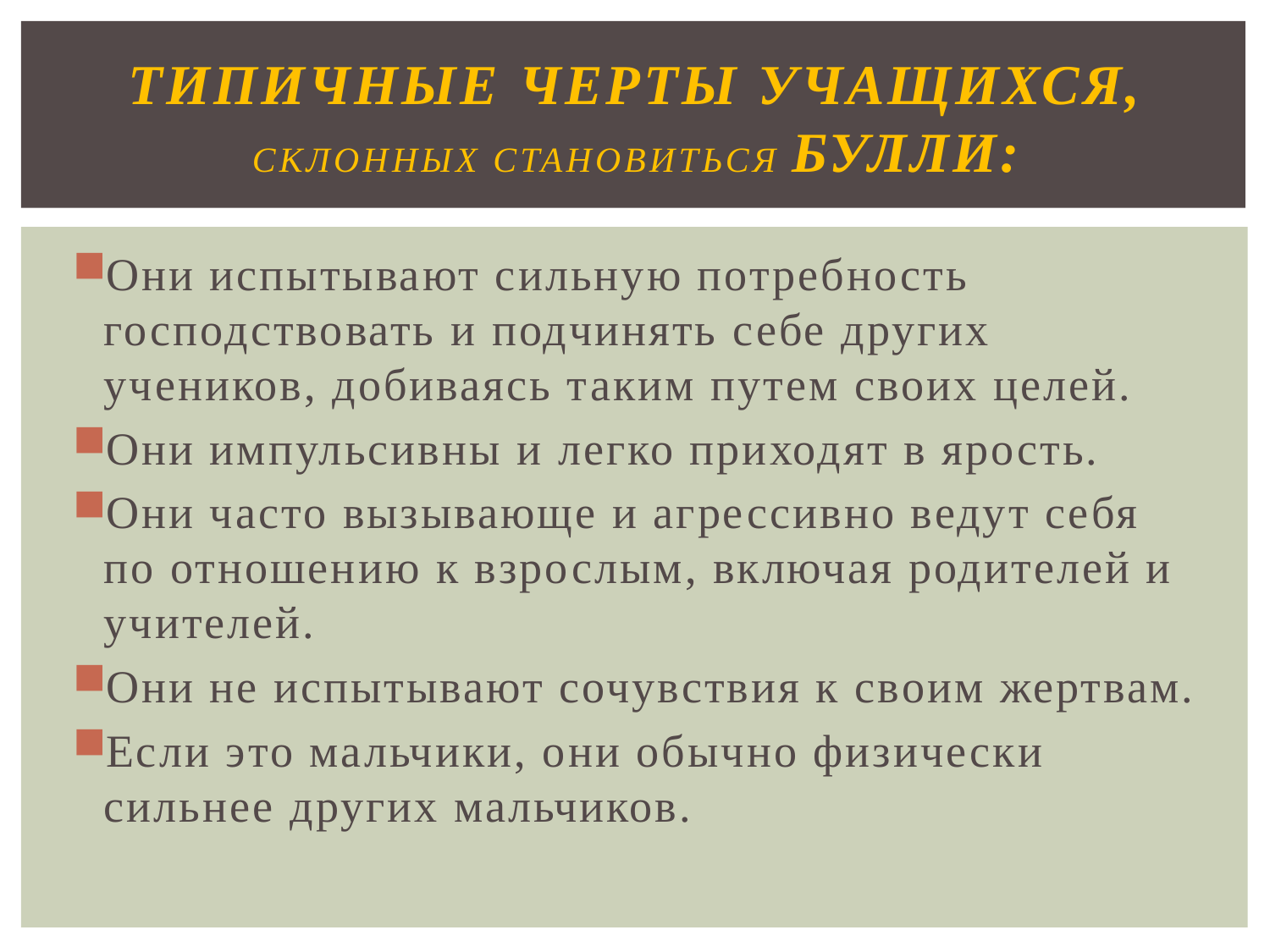

# Типичные черты учащихся, склонных становиться булли:
Они испытывают сильную потребность господствовать и подчинять себе других учеников, добиваясь таким путем своих целей.
Они импульсивны и легко приходят в ярость.
Они часто вызывающе и агрессивно ведут себя по отношению к взрослым, включая родителей и учителей.
Они не испытывают сочувствия к своим жертвам.
Если это мальчики, они обычно физически сильнее других мальчиков.